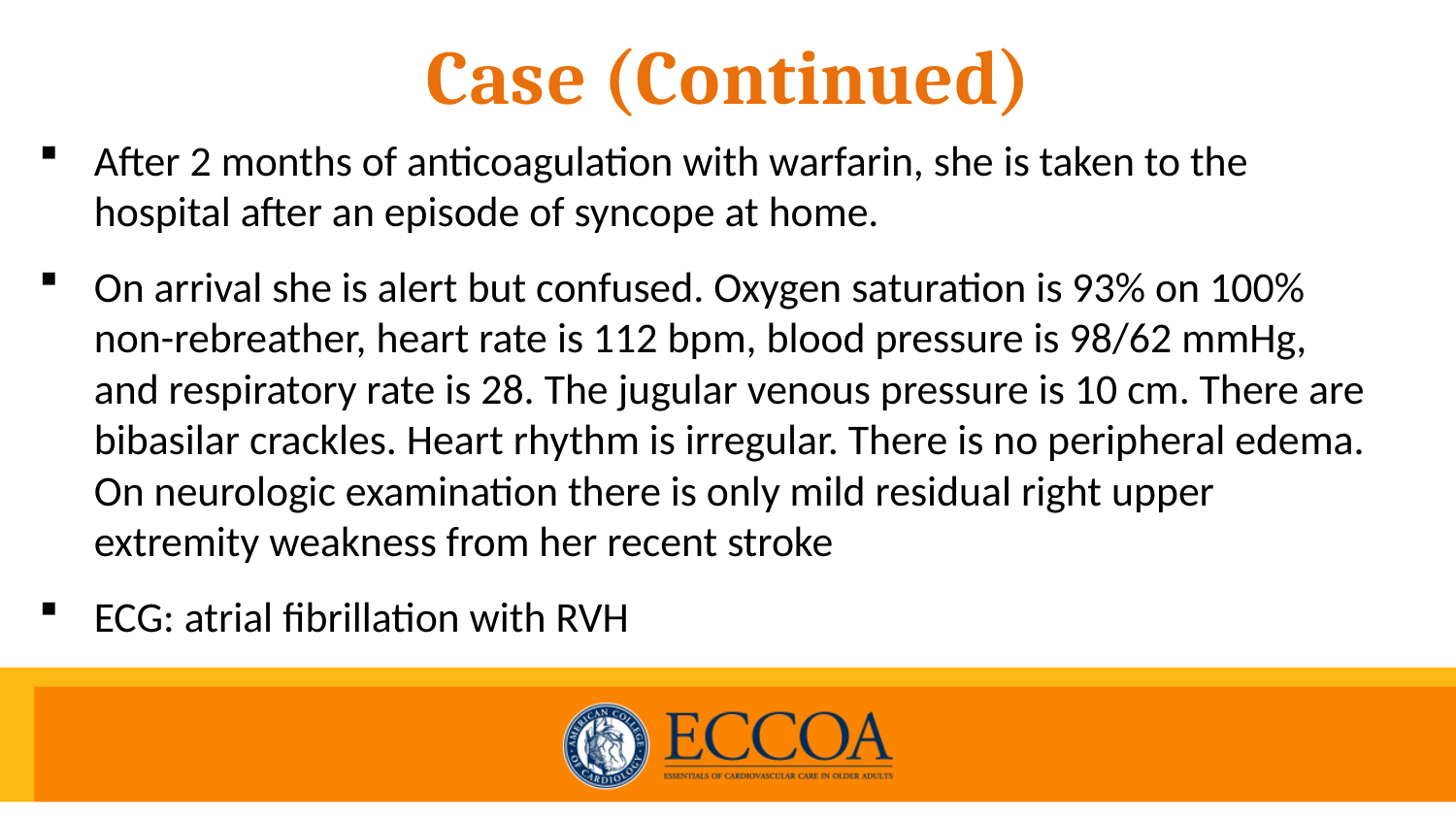

# Case (Continued)
After 2 months of anticoagulation with warfarin, she is taken to the hospital after an episode of syncope at home.
On arrival she is alert but confused. Oxygen saturation is 93% on 100% non-rebreather, heart rate is 112 bpm, blood pressure is 98/62 mmHg, and respiratory rate is 28. The jugular venous pressure is 10 cm. There are bibasilar crackles. Heart rhythm is irregular. There is no peripheral edema. On neurologic examination there is only mild residual right upper extremity weakness from her recent stroke
ECG: atrial fibrillation with RVH